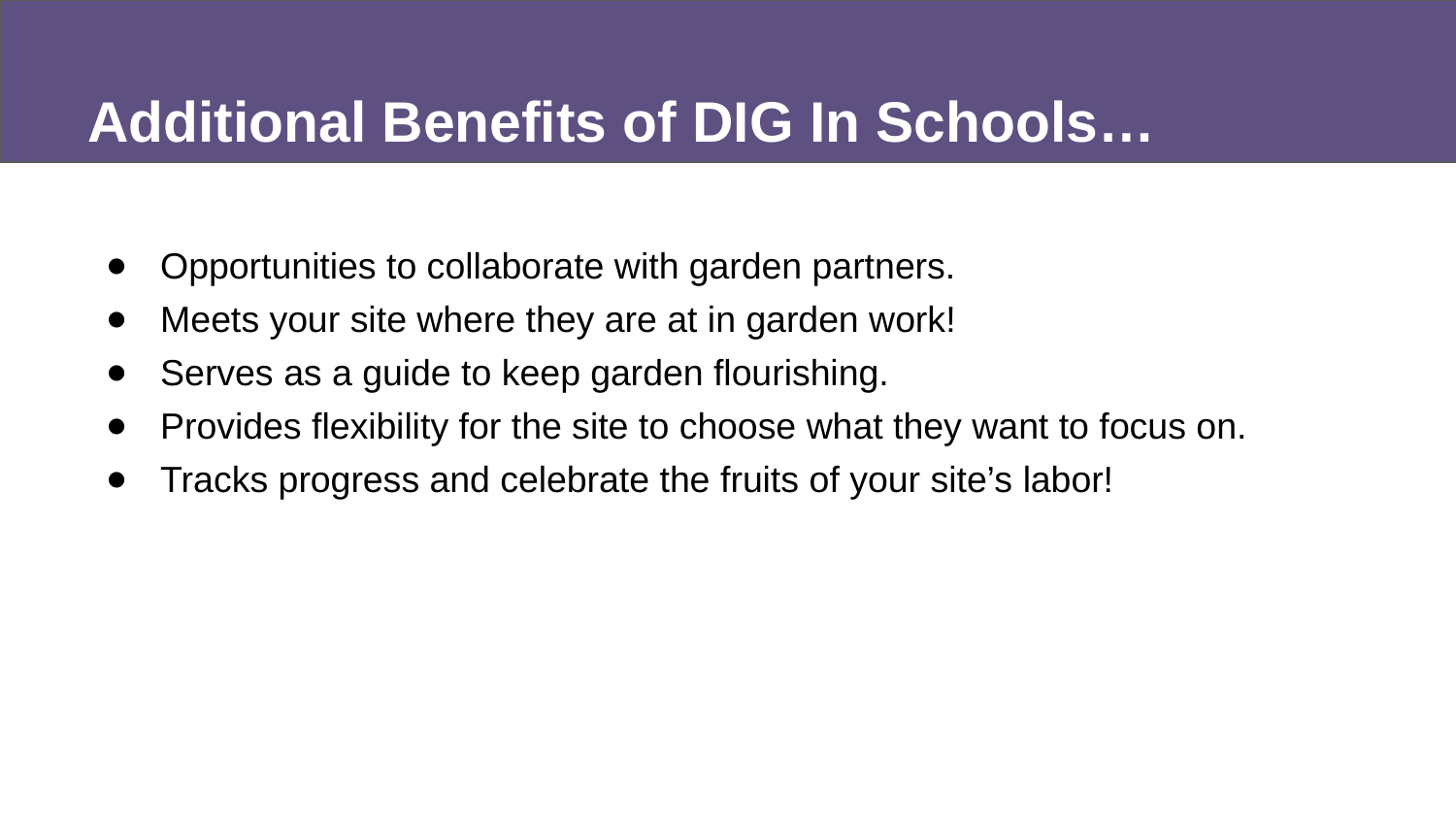

# Additional Benefits of DIG In Schools…
Opportunities to collaborate with garden partners.
Meets your site where they are at in garden work!
Serves as a guide to keep garden flourishing.
Provides flexibility for the site to choose what they want to focus on.
Tracks progress and celebrate the fruits of your site’s labor!